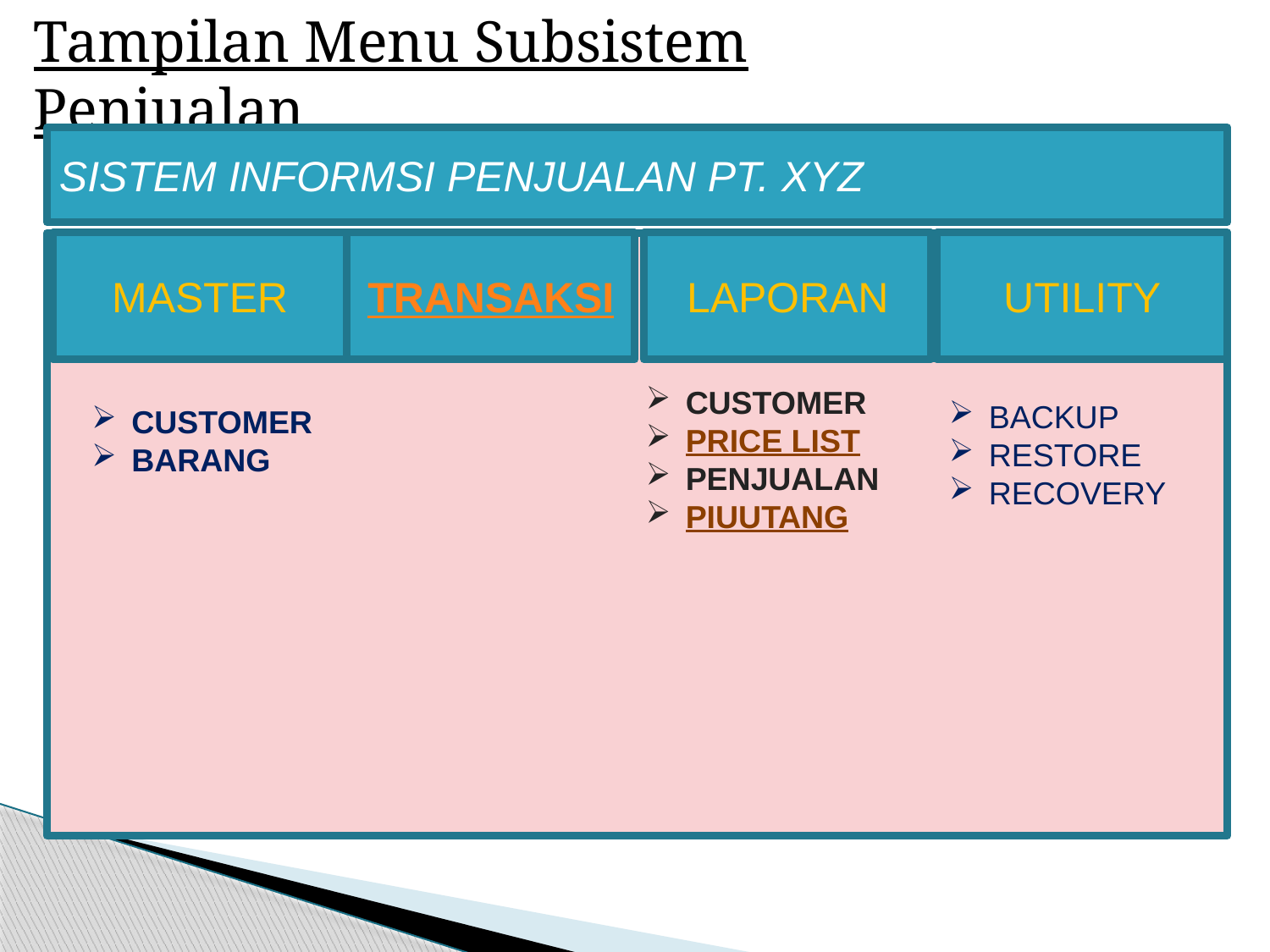

Tampilan Menu Subsistem Penjualan

SISTEM INFORMSI PENJUALAN PT. XYZ

MASTER
TRANSAKSI
LAPORAN
UTILITY
CUSTOMER
PRICE LIST
PENJUALAN
PIUUTANG
BACKUP
RESTORE
RECOVERY
CUSTOMER
BARANG